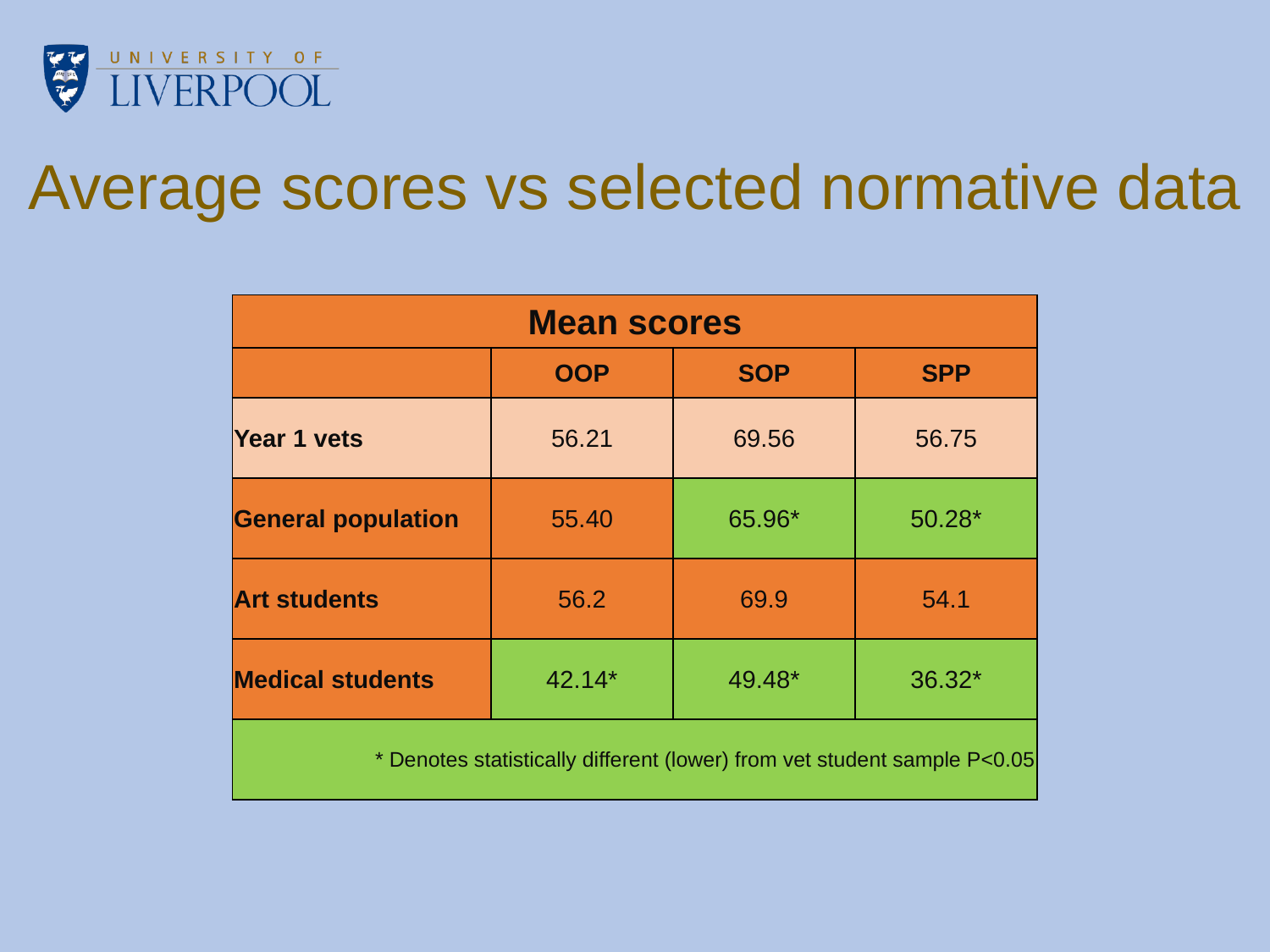

# Average scores vs selected normative data
| Mean scores |  |  |  |
| --- | --- | --- | --- |
|  | OOP | SOP | SPP |
| Year 1 vets | 56.21 | 69.56 | 56.75 |
| General population | 55.40 | 65.96\* | 50.28\* |
| Art students | 56.2 | 69.9 | 54.1 |
| Medical students | 42.14\* | 49.48\* | 36.32\* |
| \* Denotes statistically different (lower) from vet student sample P<0.05 |  |  |  |